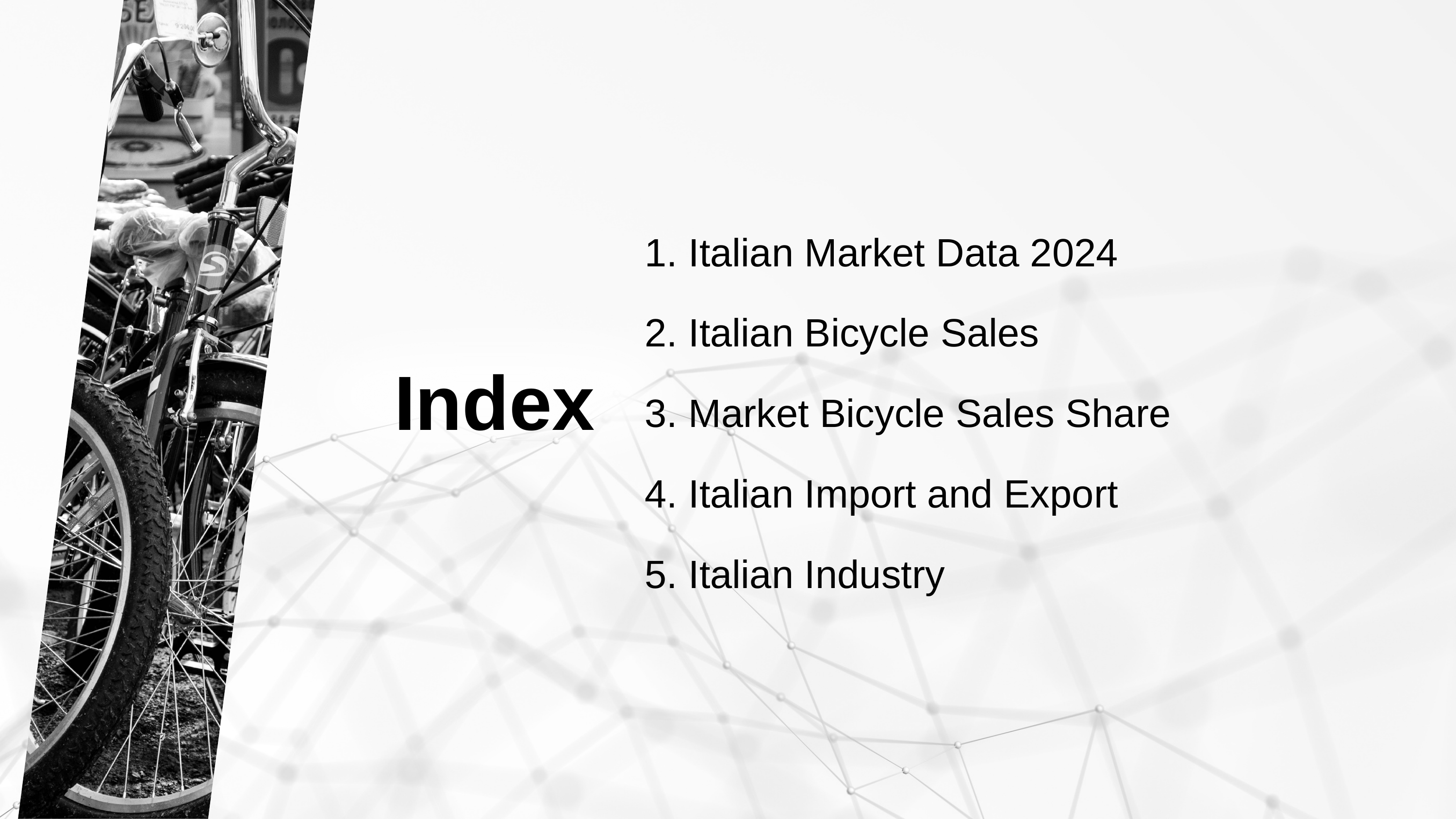

1. Italian Market Data 2024
2. Italian Bicycle Sales
3. Market Bicycle Sales Share
4. Italian Import and Export
5. Italian Industry

Index